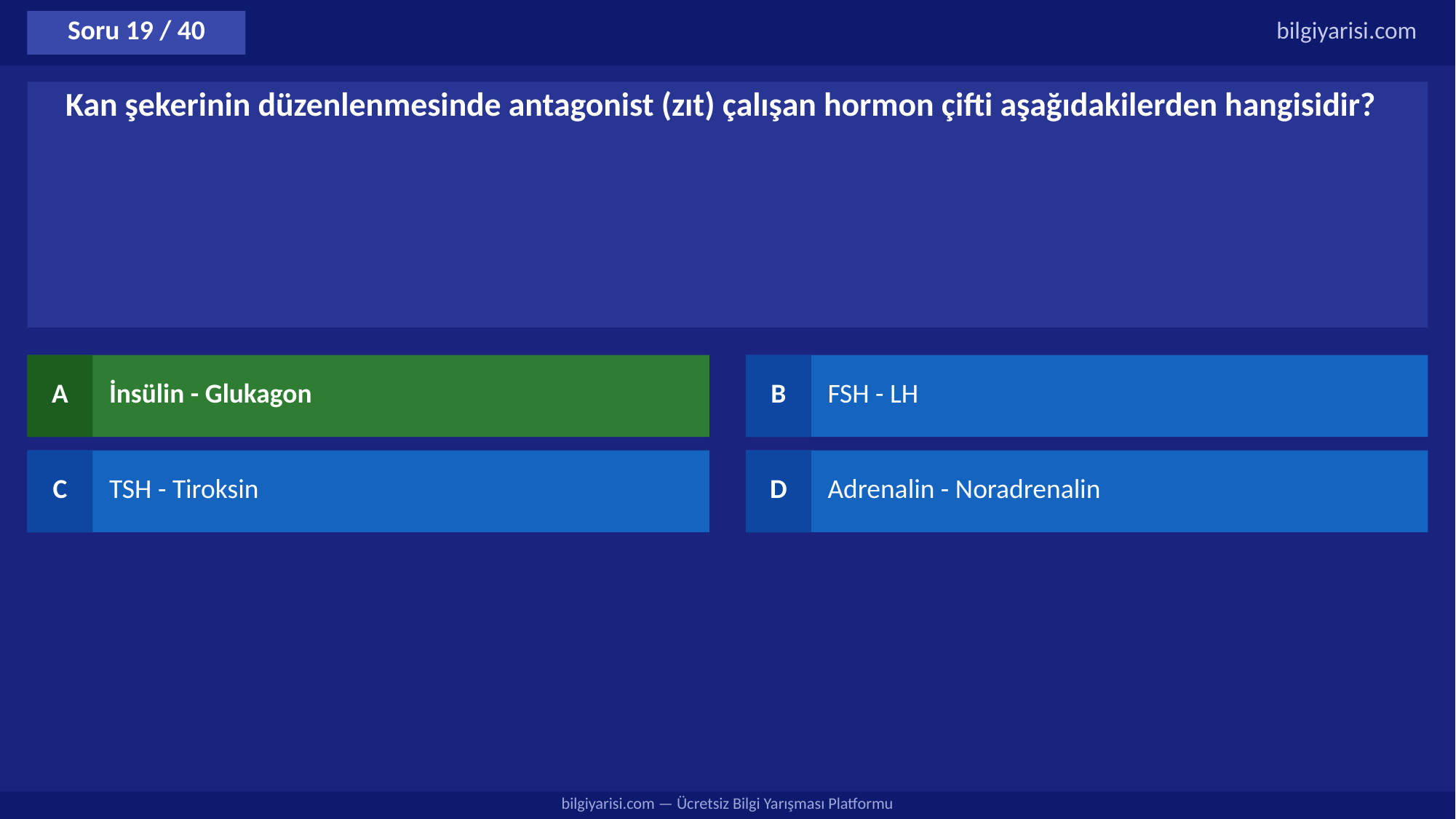

Soru 19 / 40
bilgiyarisi.com

Kan şekerinin düzenlenmesinde antagonist (zıt) çalışan hormon çifti aşağıdakilerden hangisidir?

A
İnsülin - Glukagon

B
FSH - LH

C
TSH - Tiroksin

D
Adrenalin - Noradrenalin
bilgiyarisi.com — Ücretsiz Bilgi Yarışması Platformu